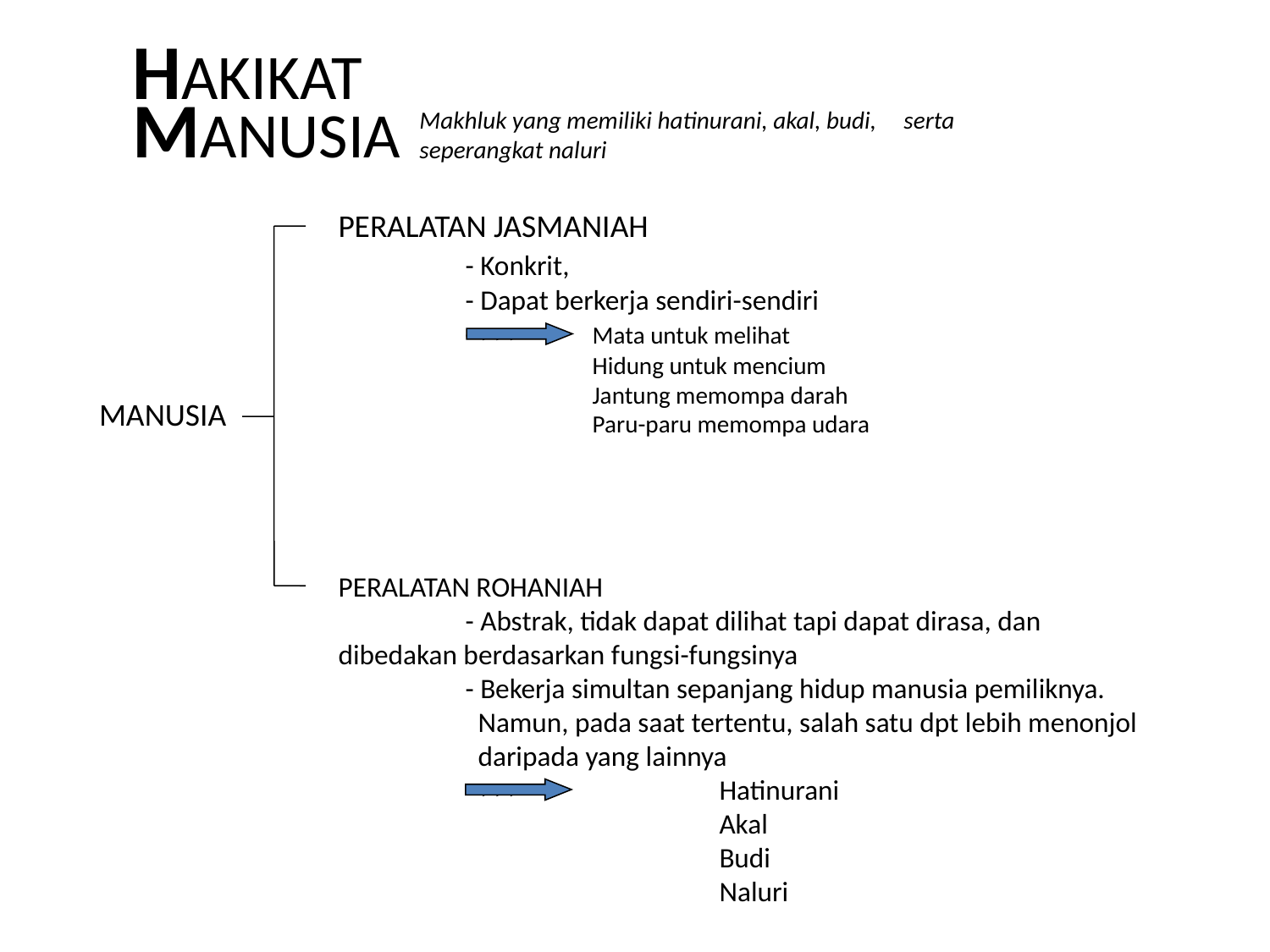

HAKIKAT
MANUSIA
Makhluk yang memiliki hatinurani, akal, budi,     serta seperangkat naluri
PERALATAN JASMANIAH
	- Konkrit,
	- Dapat berkerja sendiri-sendiri
	- >>>	Mata untuk melihat
		Hidung untuk mencium
		Jantung memompa darah
		Paru-paru memompa udara

PERALATAN ROHANIAH
	- Abstrak, tidak dapat dilihat tapi dapat dirasa, dan 	  dibedakan berdasarkan fungsi-fungsinya
	- Bekerja simultan sepanjang hidup manusia pemiliknya. 	  Namun, pada saat tertentu, salah satu dpt lebih menonjol
	  daripada yang lainnya
	- >>>	 	Hatinurani
		      	Akal
			Budi
			Naluri

MANUSIA